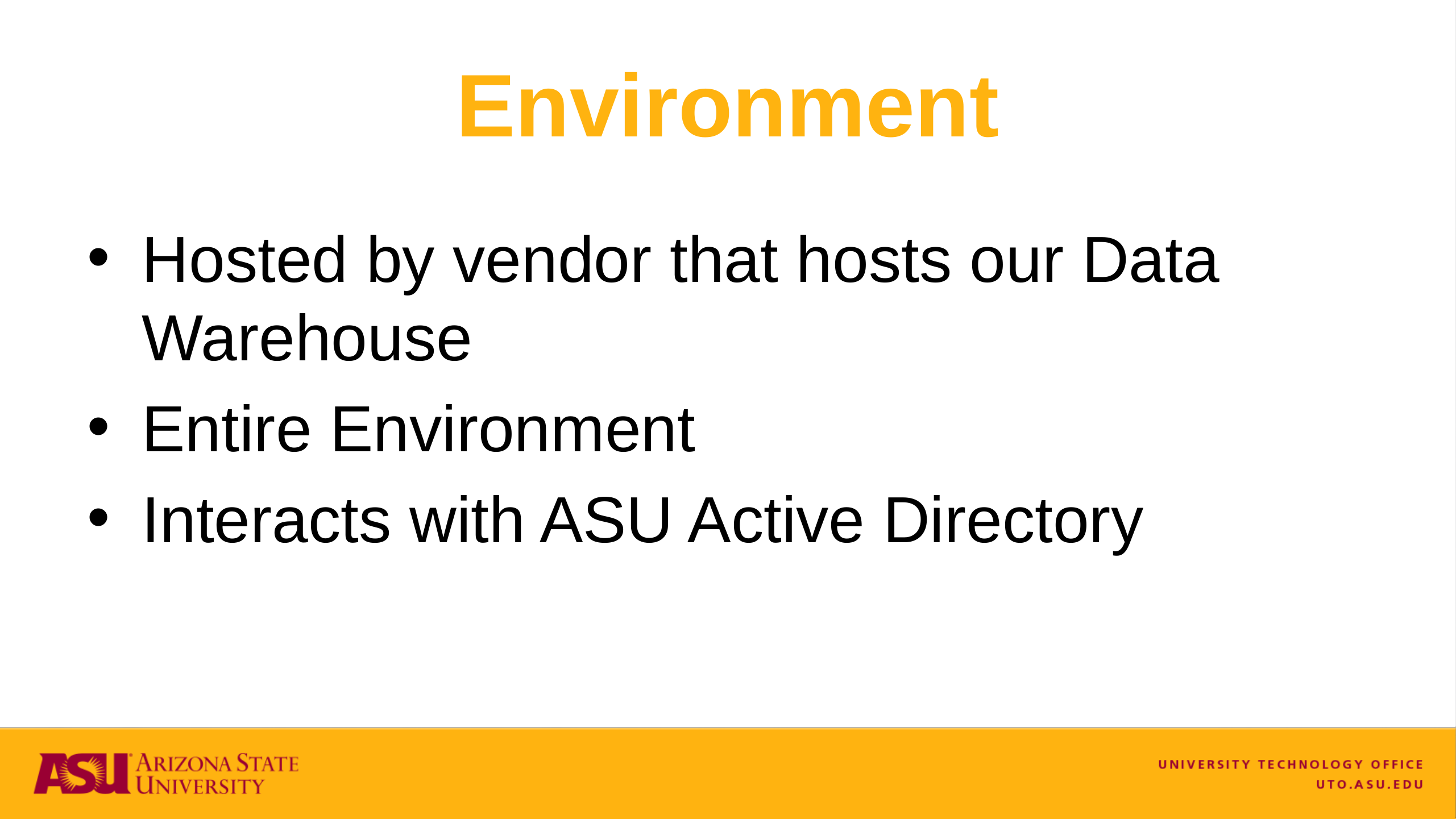

# Environment
Hosted by vendor that hosts our Data Warehouse
Entire Environment
Interacts with ASU Active Directory